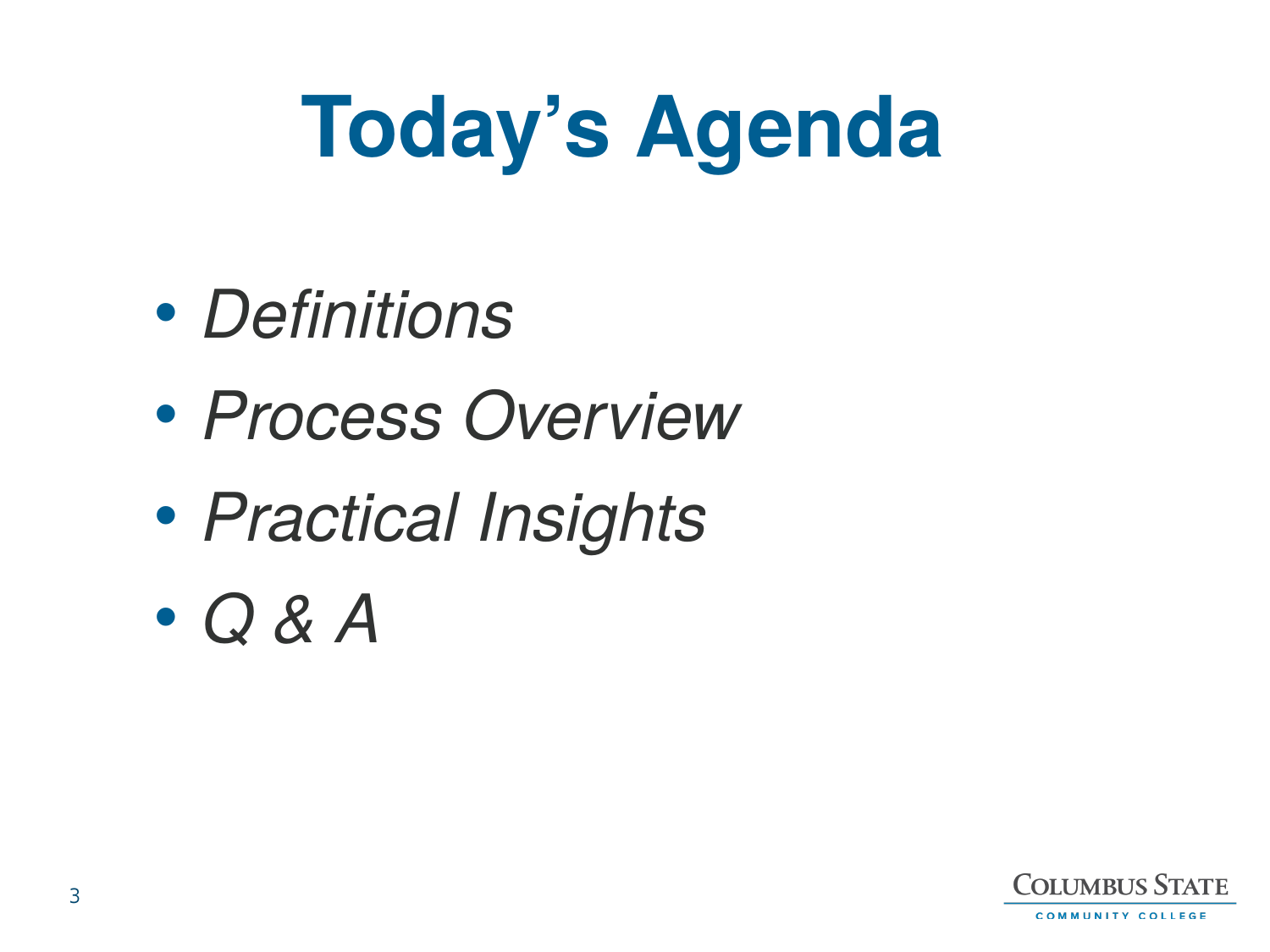

# Today’s Agenda
Definitions
Process Overview
Practical Insights
Q & A

3